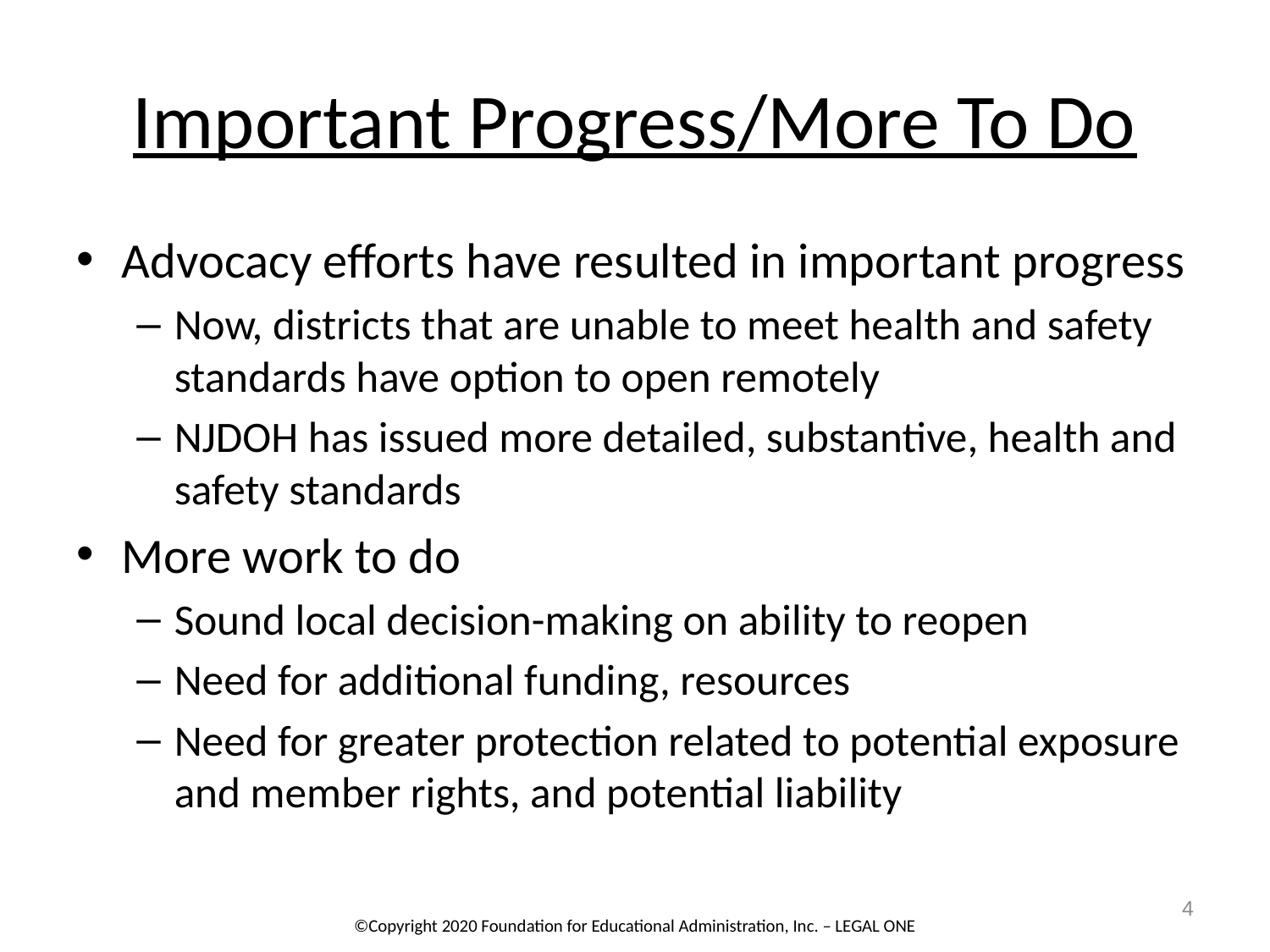

# Important Progress/More To Do
Advocacy efforts have resulted in important progress
Now, districts that are unable to meet health and safety standards have option to open remotely
NJDOH has issued more detailed, substantive, health and safety standards
More work to do
Sound local decision-making on ability to reopen
Need for additional funding, resources
Need for greater protection related to potential exposure and member rights, and potential liability
4